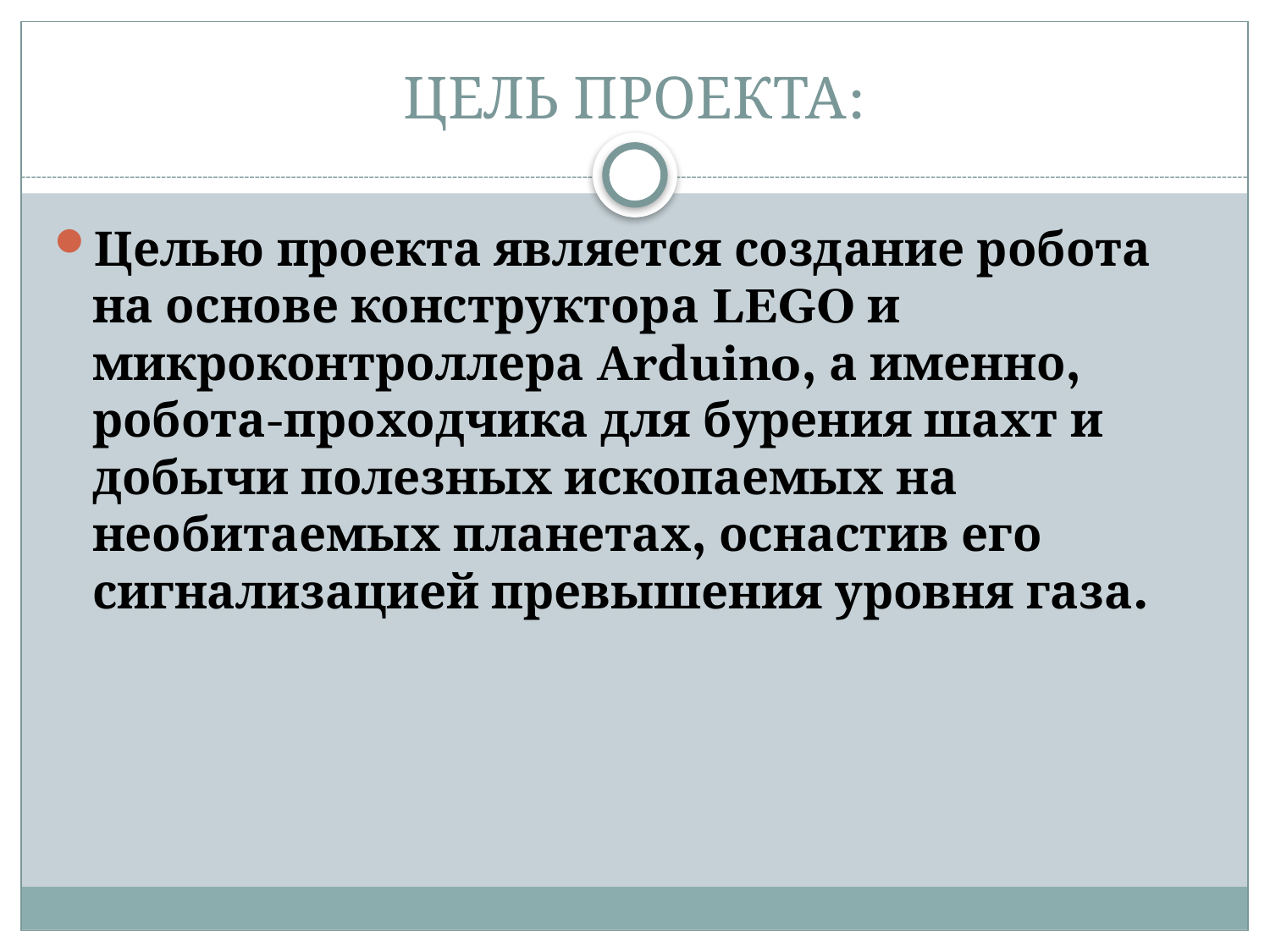

# ЦЕЛЬ ПРОЕКТА:
Целью проекта является создание робота на основе конструктора LEGO и микроконтроллера Arduino, а именно, робота-проходчика для бурения шахт и  добычи полезных ископаемых на необитаемых планетах, оснастив его сигнализацией превышения уровня газа.